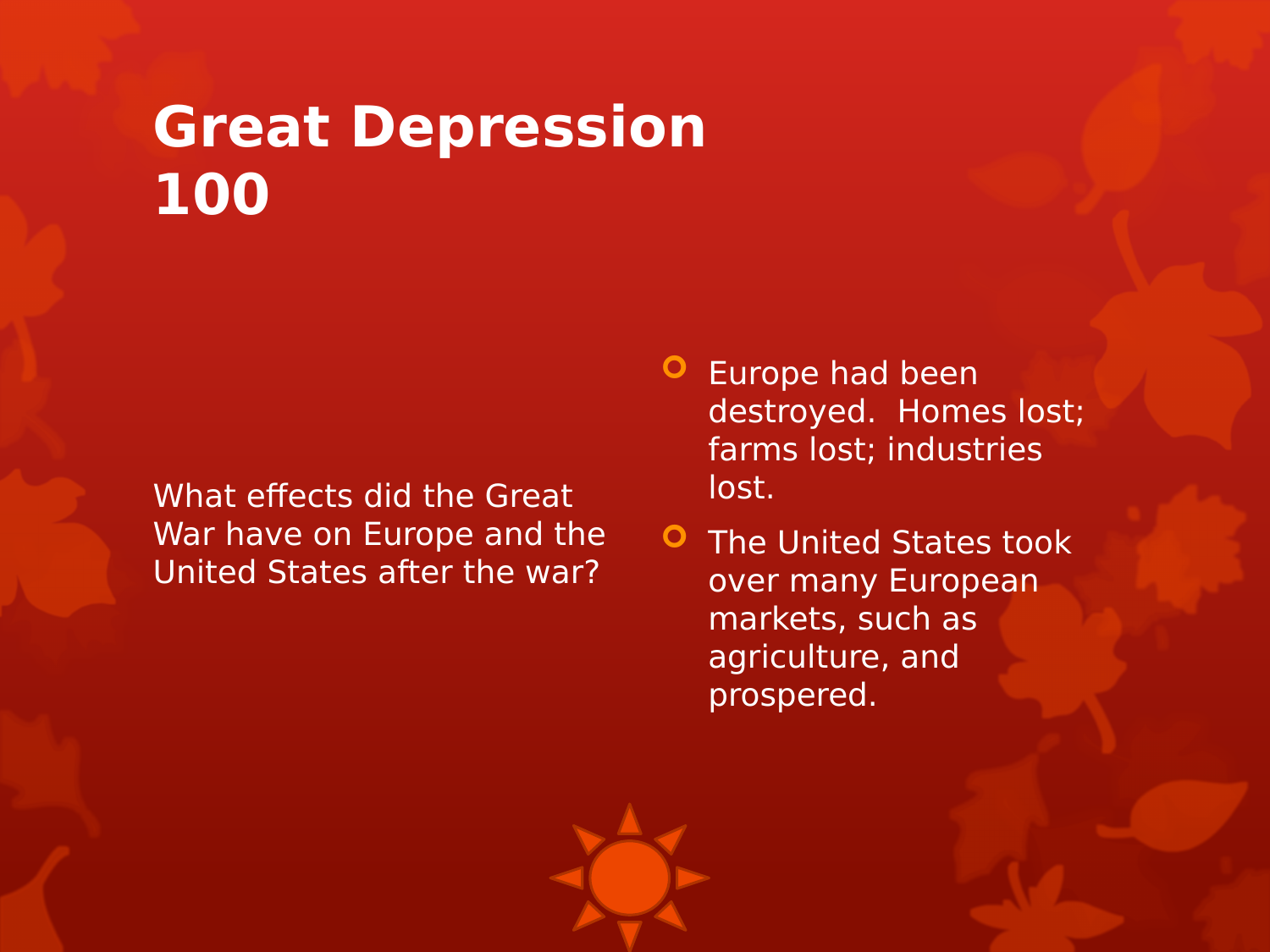

# Great Depression 100
What effects did the Great War have on Europe and the United States after the war?
Europe had been destroyed.  Homes lost; farms lost; industries lost.
The United States took over many European markets, such as agriculture, and prospered.